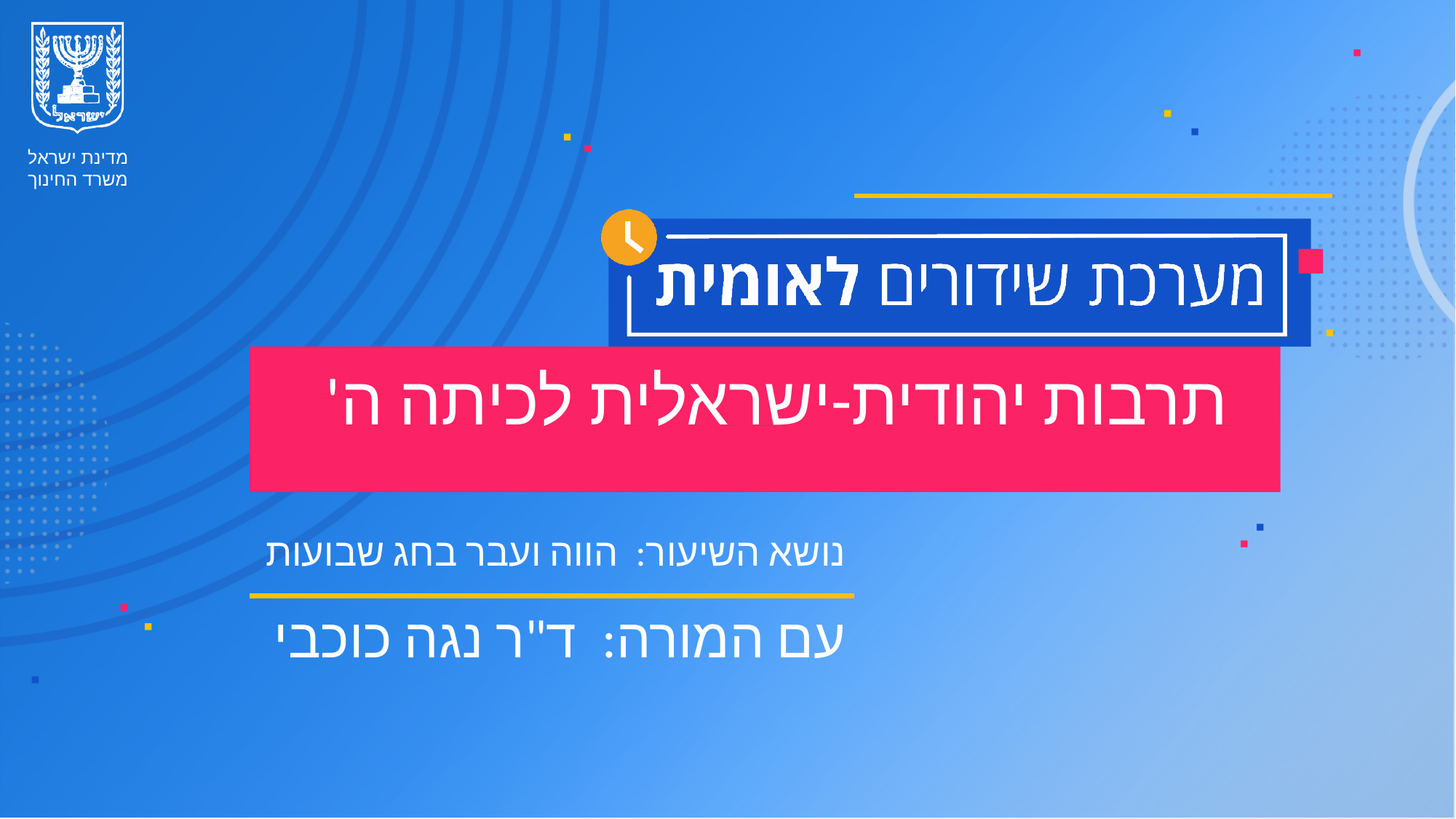

תרבות יהודית-ישראלית לכיתה ה'

נושא השיעור:  הווה ועבר בחג שבועות
עם המורה:  ד"ר נגה כוכבי